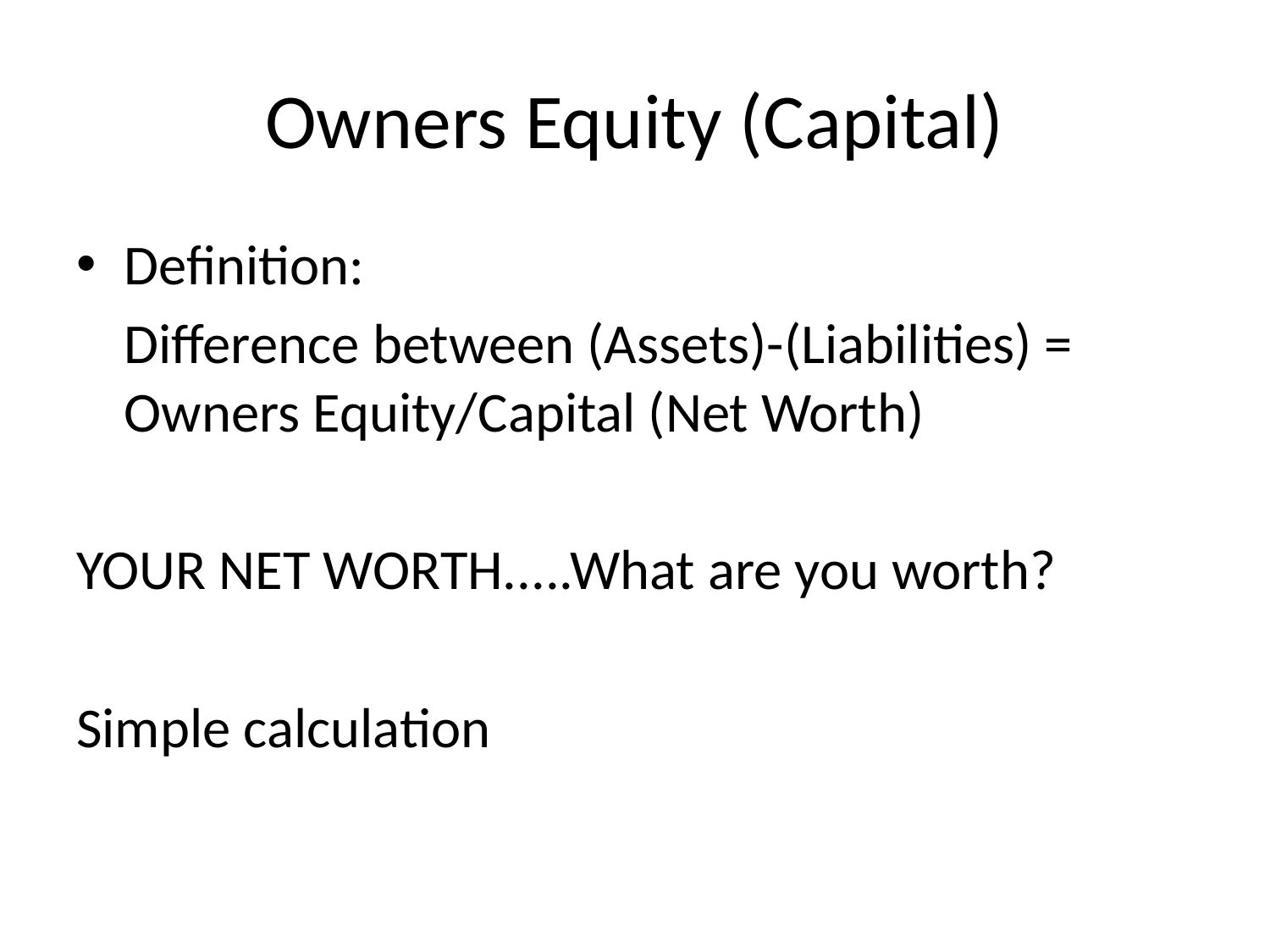

# Owners Equity (Capital)
Definition:
	Difference between (Assets)-(Liabilities) = Owners Equity/Capital (Net Worth)

YOUR NET WORTH.....What are you worth?

Simple calculation